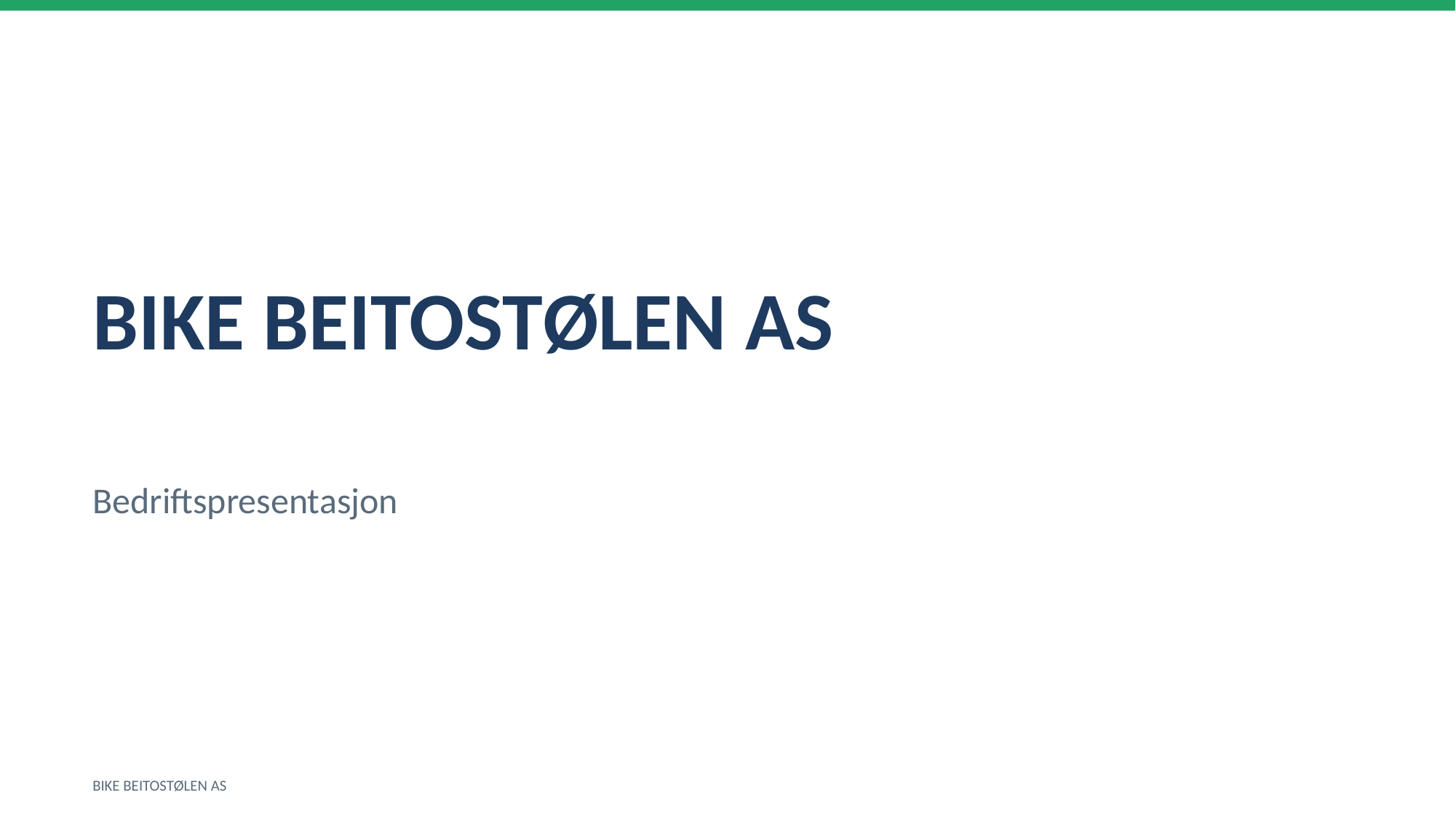

BIKE BEITOSTØLEN AS
Bedriftspresentasjon
BIKE BEITOSTØLEN AS